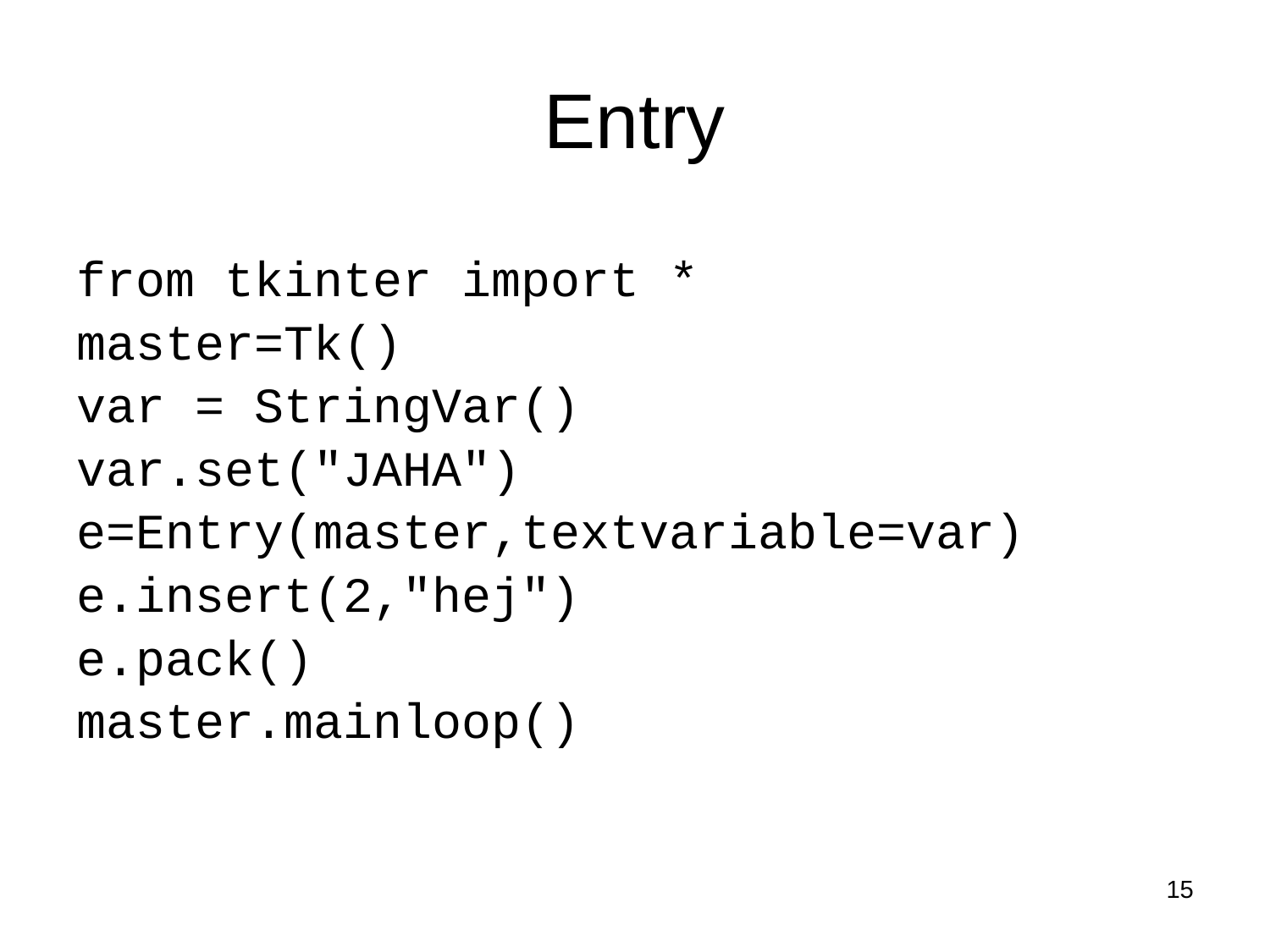

# Entry
from tkinter import *
master=Tk()
var = StringVar()
var.set("JAHA")
e=Entry(master,textvariable=var)
e.insert(2,"hej")
e.pack()
master.mainloop()
15